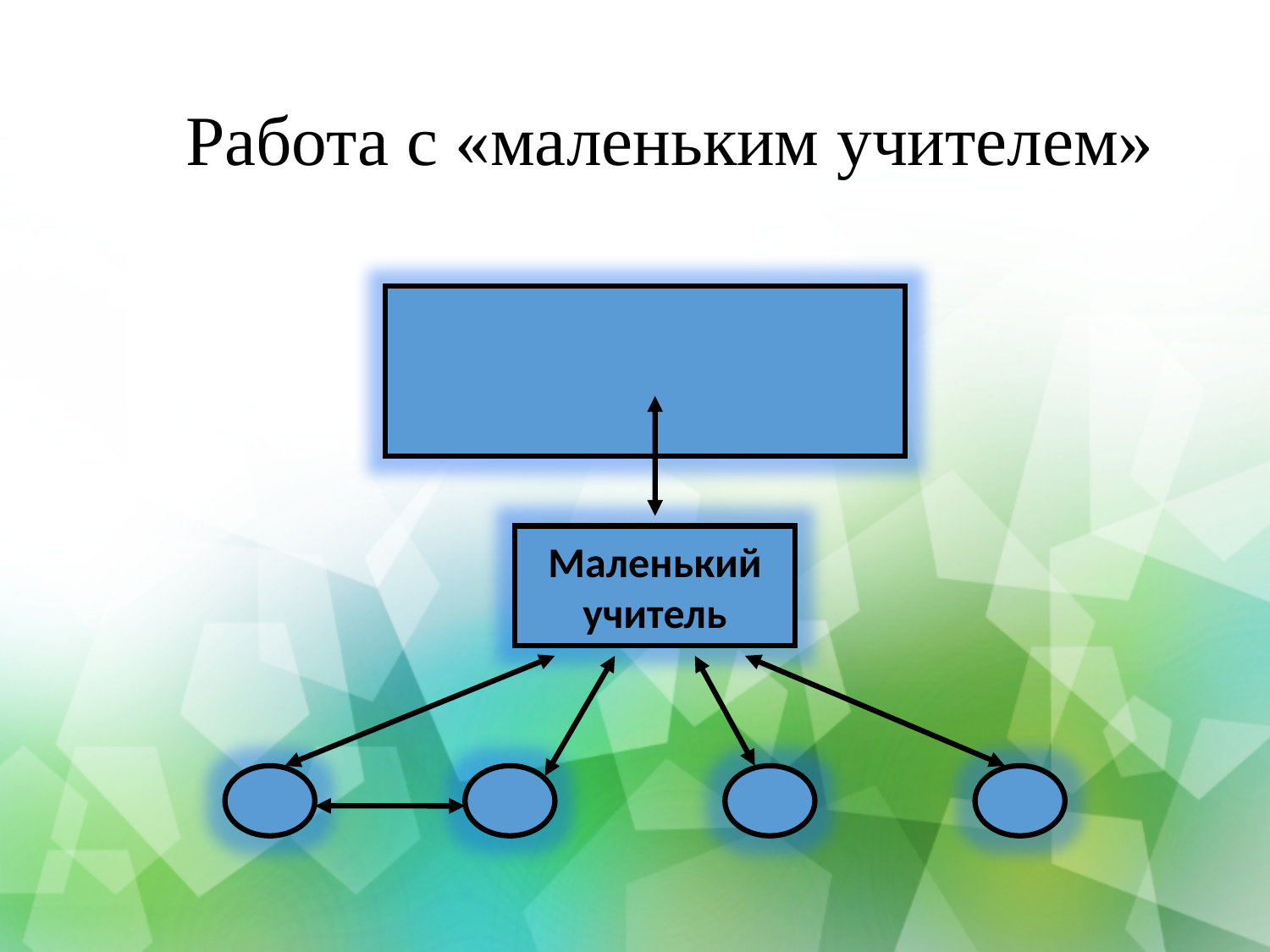

# Работа с «маленьким учителем»

Маленький
учитель